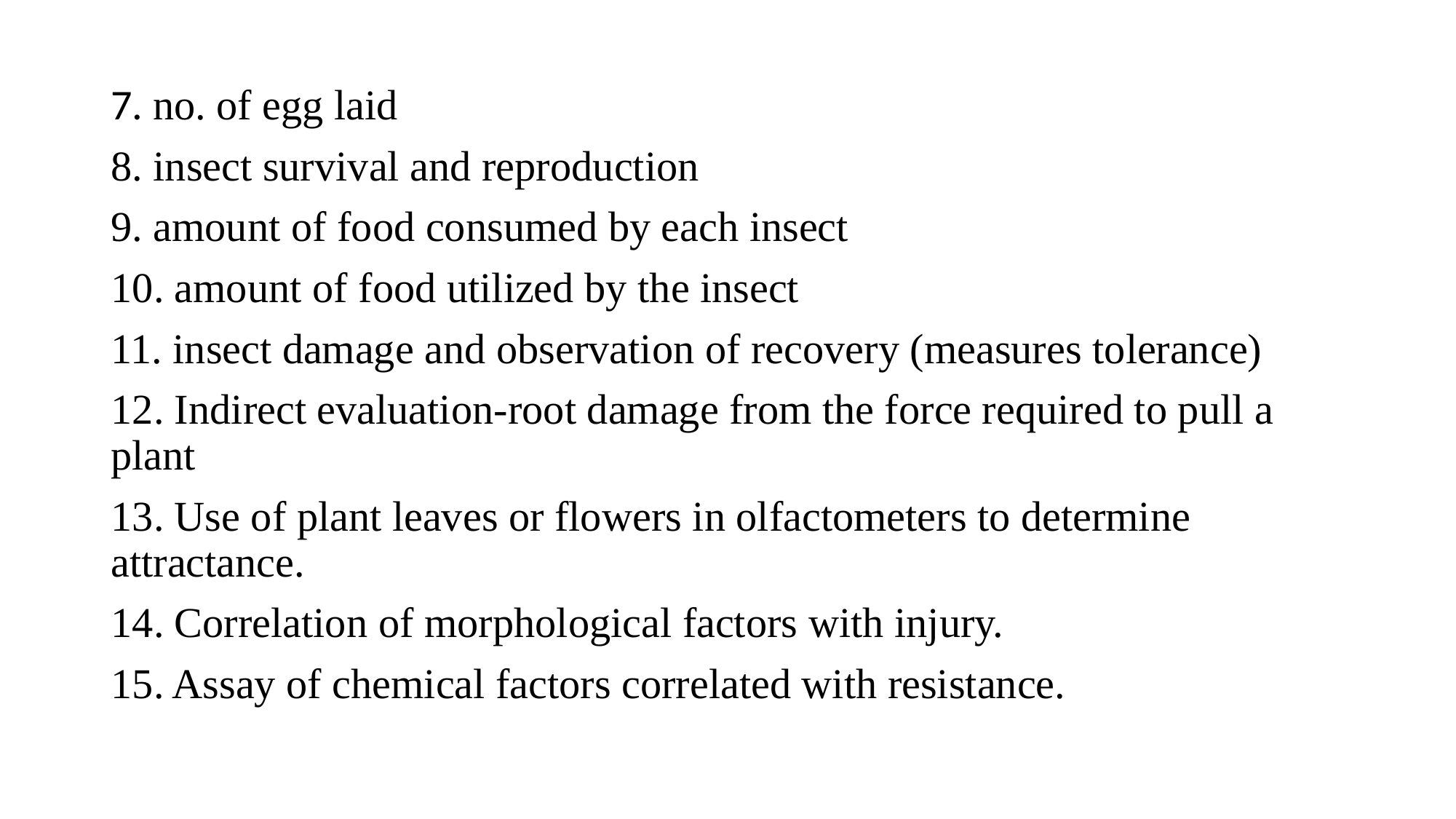

7. no. of egg laid
8. insect survival and reproduction
9. amount of food consumed by each insect
10. amount of food utilized by the insect
11. insect damage and observation of recovery (measures tolerance)
12. Indirect evaluation-root damage from the force required to pull a plant
13. Use of plant leaves or flowers in olfactometers to determine attractance.
14. Correlation of morphological factors with injury.
15. Assay of chemical factors correlated with resistance.